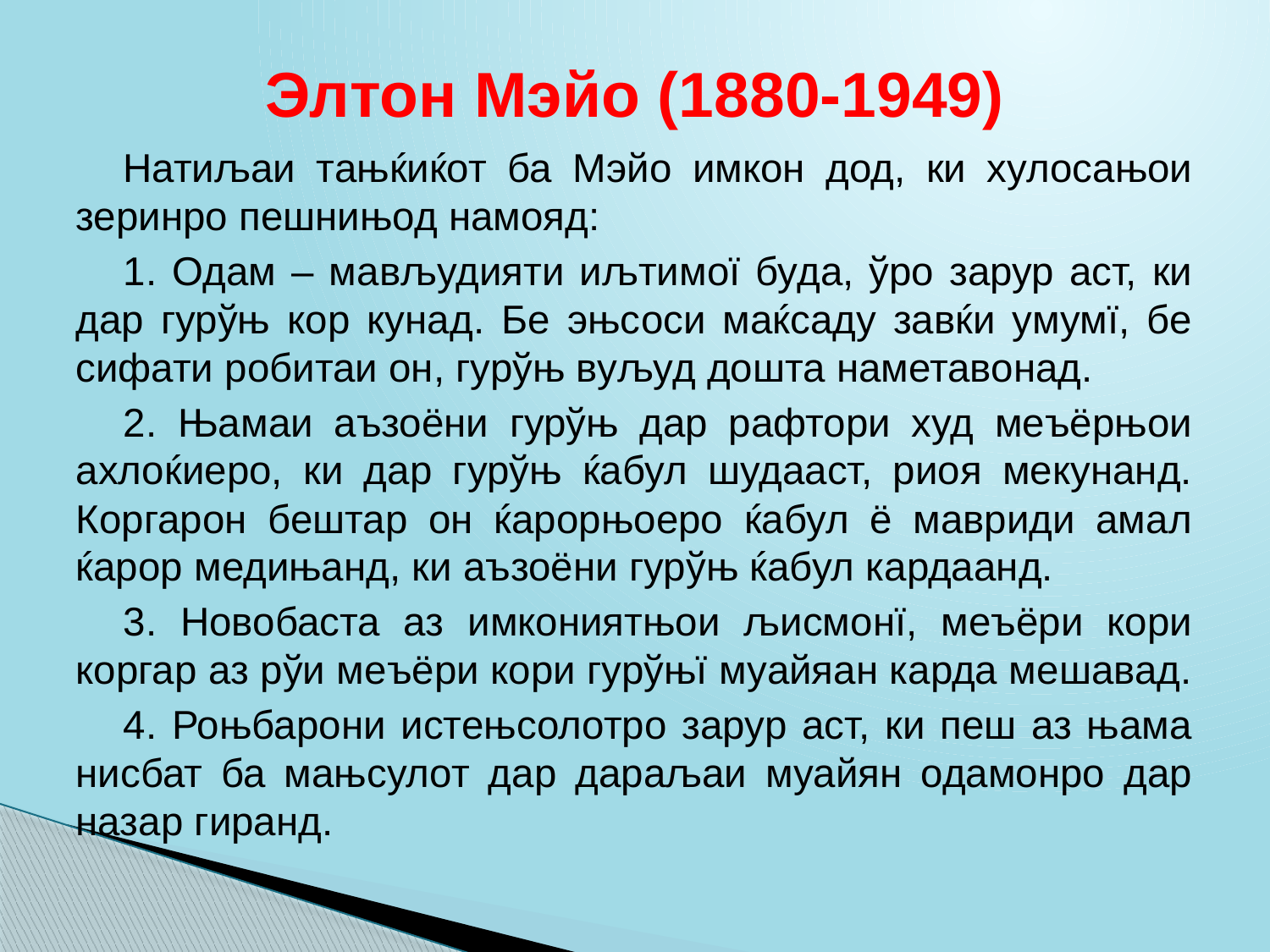

# Элтон Мэйо (1880-1949)
Натиљаи тањќиќот ба Мэйо имкон дод, ки хулосањои зеринро пешнињод намояд:
1. Одам – мављудияти иљтимої буда, ўро зарур аст, ки дар гурўњ кор кунад. Бе эњсоси маќсаду завќи умумї, бе сифати робитаи он, гурўњ вуљуд дошта наметавонад.
2. Њамаи аъзоёни гурўњ дар рафтори худ меъёрњои ахлоќиеро, ки дар гурўњ ќабул шудааст, риоя мекунанд. Коргарон бештар он ќарорњоеро ќабул ё мавриди амал ќарор медињанд, ки аъзоёни гурўњ ќабул кардаанд.
3. Новобаста аз имкониятњои љисмонї, меъёри кори коргар аз рўи меъёри кори гурўњї муайяан карда мешавад.
4. Роњбарони истењсолотро зарур аст, ки пеш аз њама нисбат ба мањсулот дар дараљаи муайян одамонро дар назар гиранд.